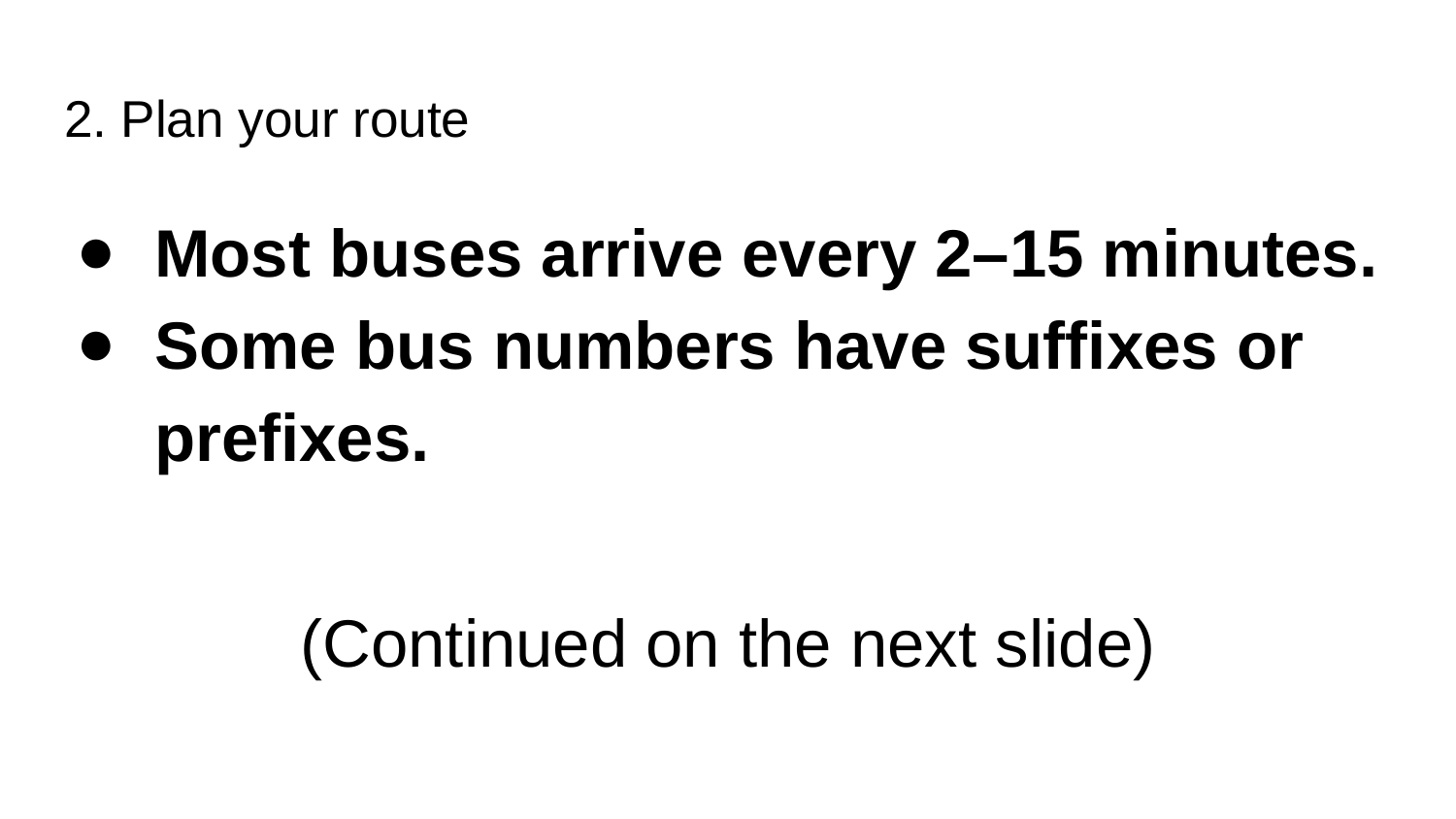

# 2. Plan your route

Most buses arrive every 2–15 minutes.
Some bus numbers have suffixes or prefixes.
(Continued on the next slide)